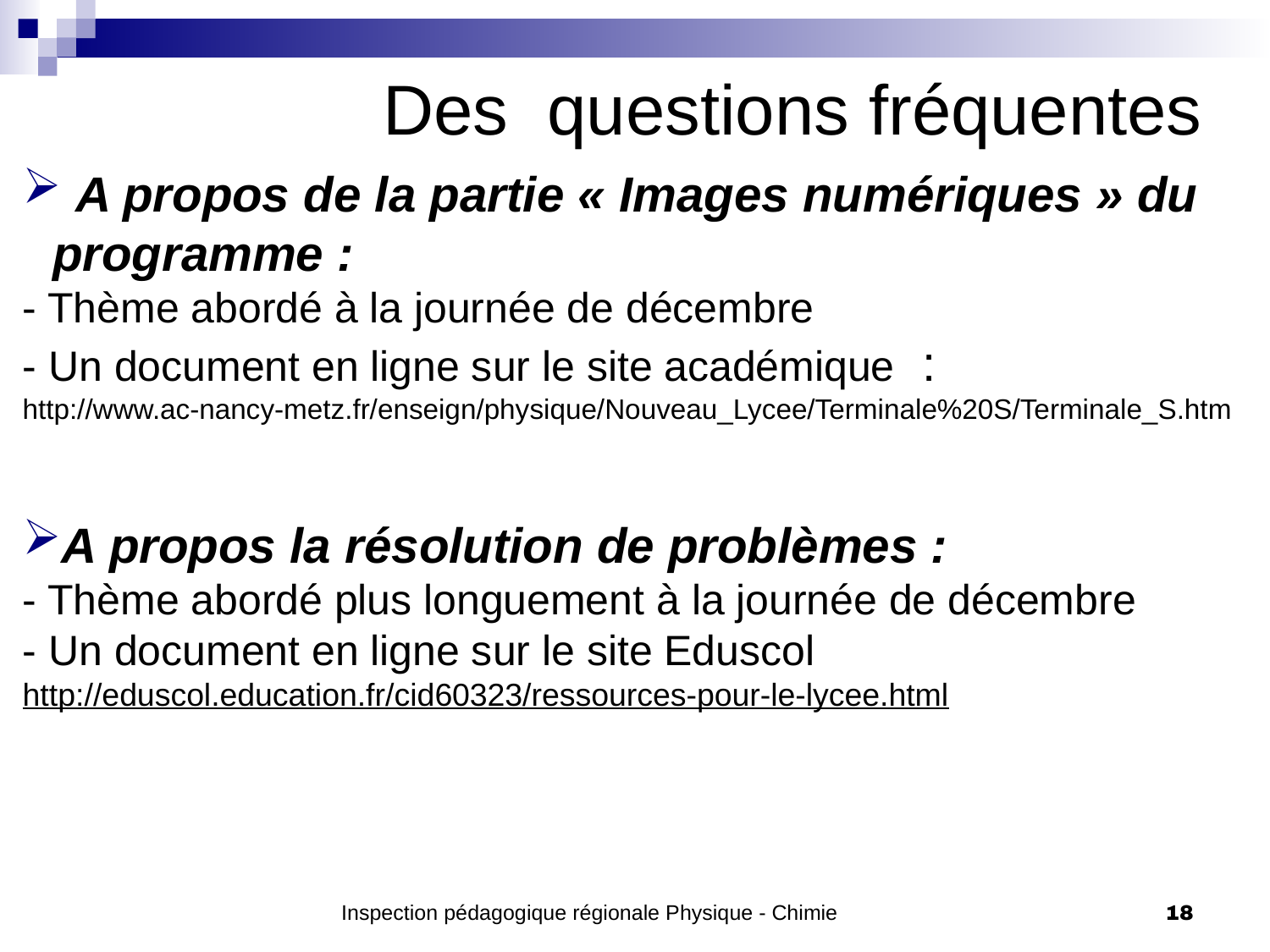

Des  questions fréquentes
 A propos de la partie « Images numériques » du programme :
- Thème abordé à la journée de décembre
- Un document en ligne sur le site académique  :
http://www.ac-nancy-metz.fr/enseign/physique/Nouveau_Lycee/Terminale%20S/Terminale_S.htm

A propos la résolution de problèmes :
- Thème abordé plus longuement à la journée de décembre
- Un document en ligne sur le site Eduscol
http://eduscol.education.fr/cid60323/ressources-pour-le-lycee.html

18
Inspection pédagogique régionale Physique - Chimie